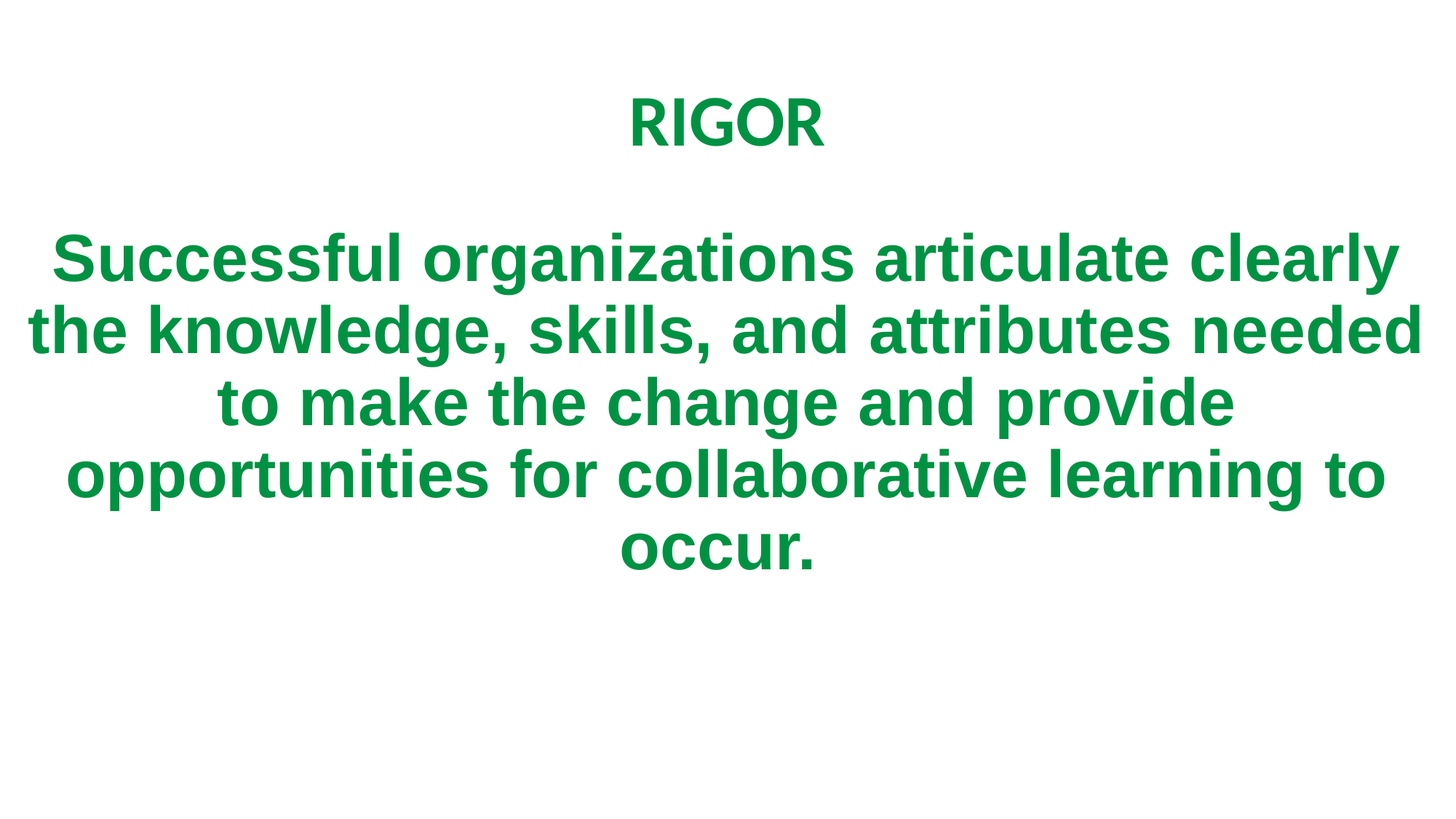

# RIGOR
Successful organizations articulate clearly the knowledge, skills, and attributes needed to make the change and provide opportunities for collaborative learning to occur.